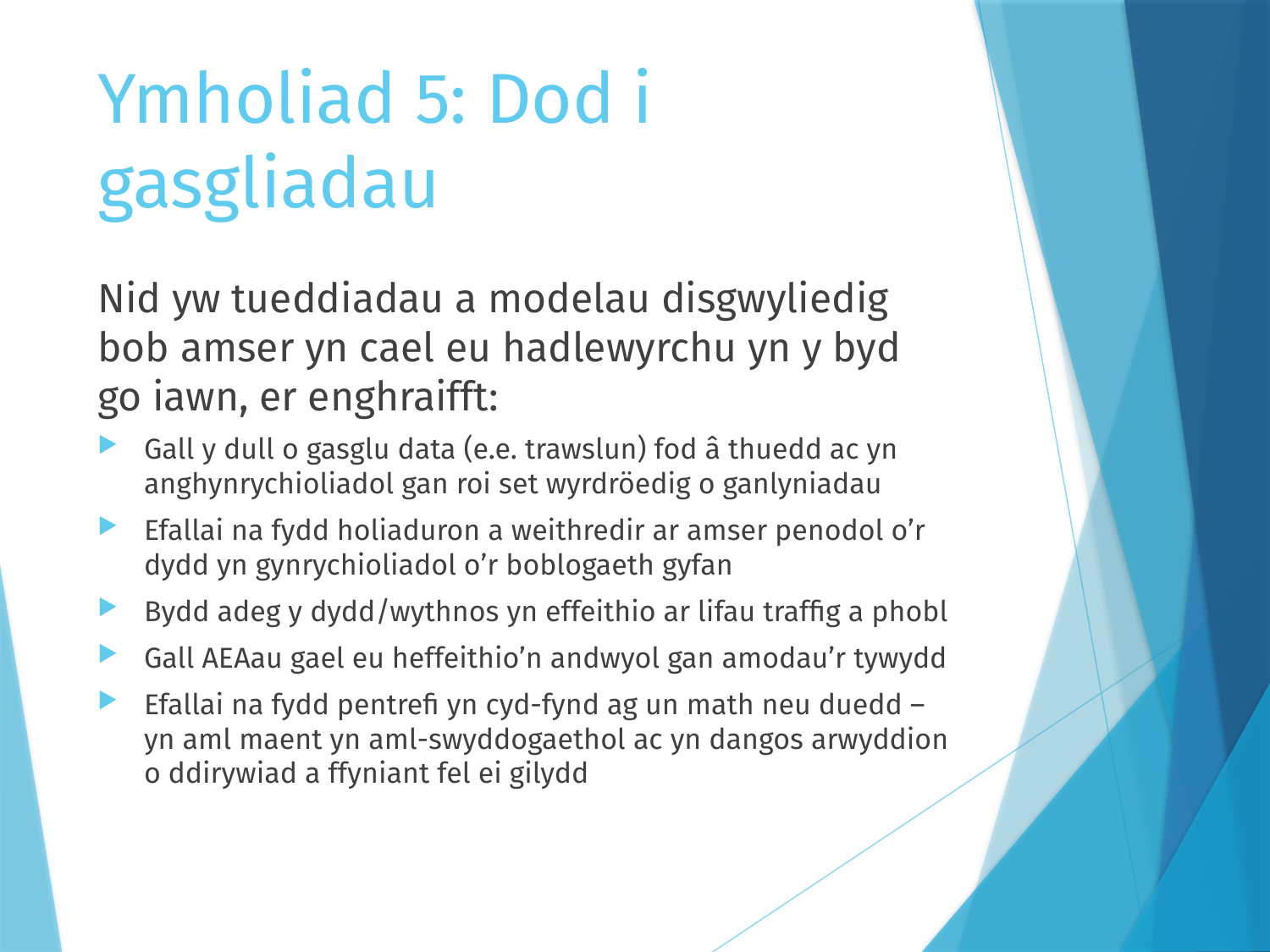

# Ymholiad 5: Dod i gasgliadau
Nid yw tueddiadau a modelau disgwyliedig bob amser yn cael eu hadlewyrchu yn y byd go iawn, er enghraifft:
Gall y dull o gasglu data (e.e. trawslun) fod â thuedd ac yn anghynrychioliadol gan roi set wyrdröedig o ganlyniadau
Efallai na fydd holiaduron a weithredir ar amser penodol o’r dydd yn gynrychioliadol o’r boblogaeth gyfan
Bydd adeg y dydd/wythnos yn effeithio ar lifau traffig a phobl
Gall AEAau gael eu heffeithio’n andwyol gan amodau’r tywydd
Efallai na fydd pentrefi yn cyd-fynd ag un math neu duedd – yn aml maent yn aml-swyddogaethol ac yn dangos arwyddion o ddirywiad a ffyniant fel ei gilydd